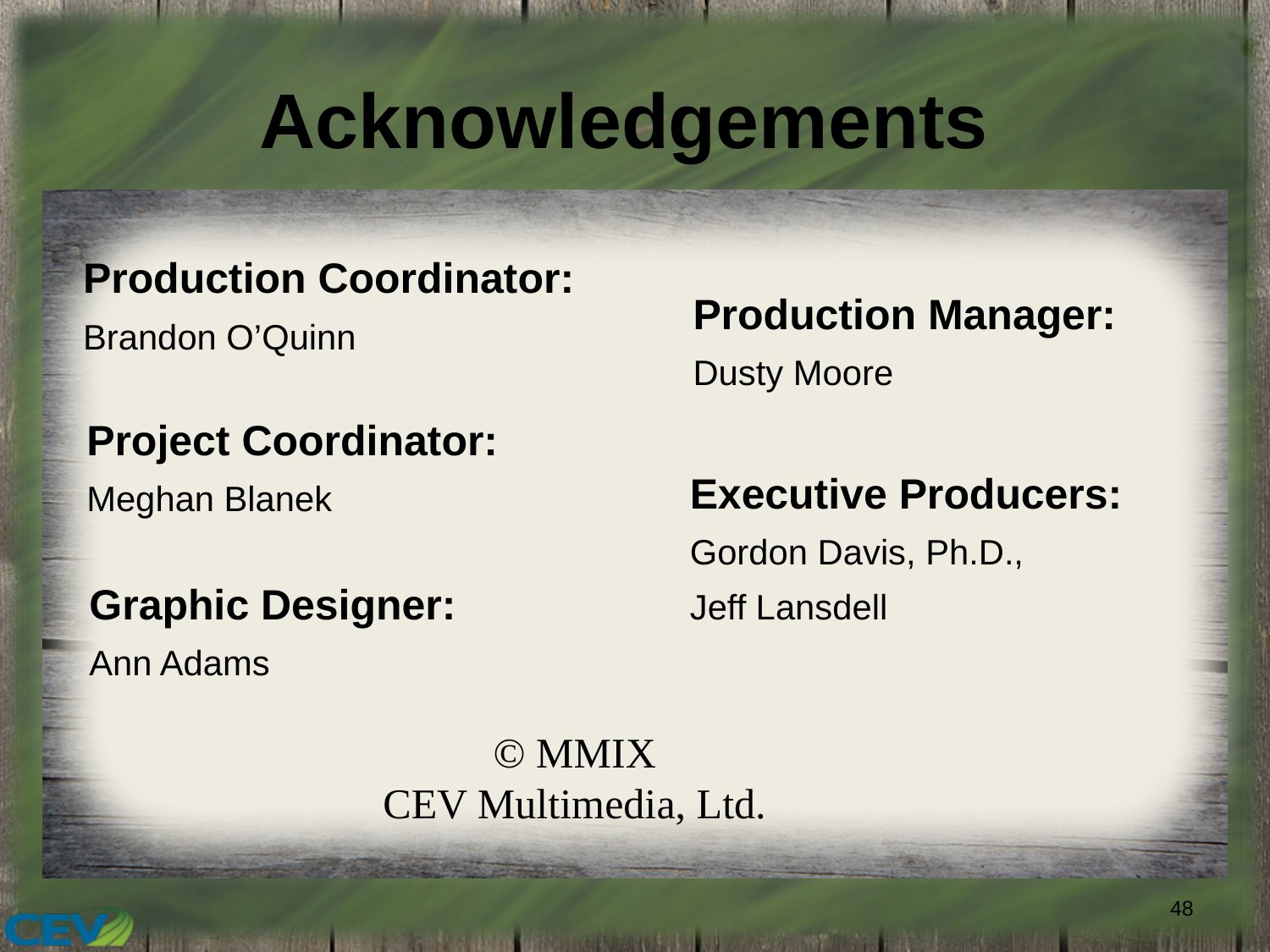

Acknowledgements
Production Coordinator:
Brandon O’Quinn
Production Manager:
Dusty Moore
Project Coordinator:
Meghan Blanek
Executive Producers:
Gordon Davis, Ph.D.,
Jeff Lansdell
Graphic Designer:
Ann Adams
© MMIX
CEV Multimedia, Ltd.
48